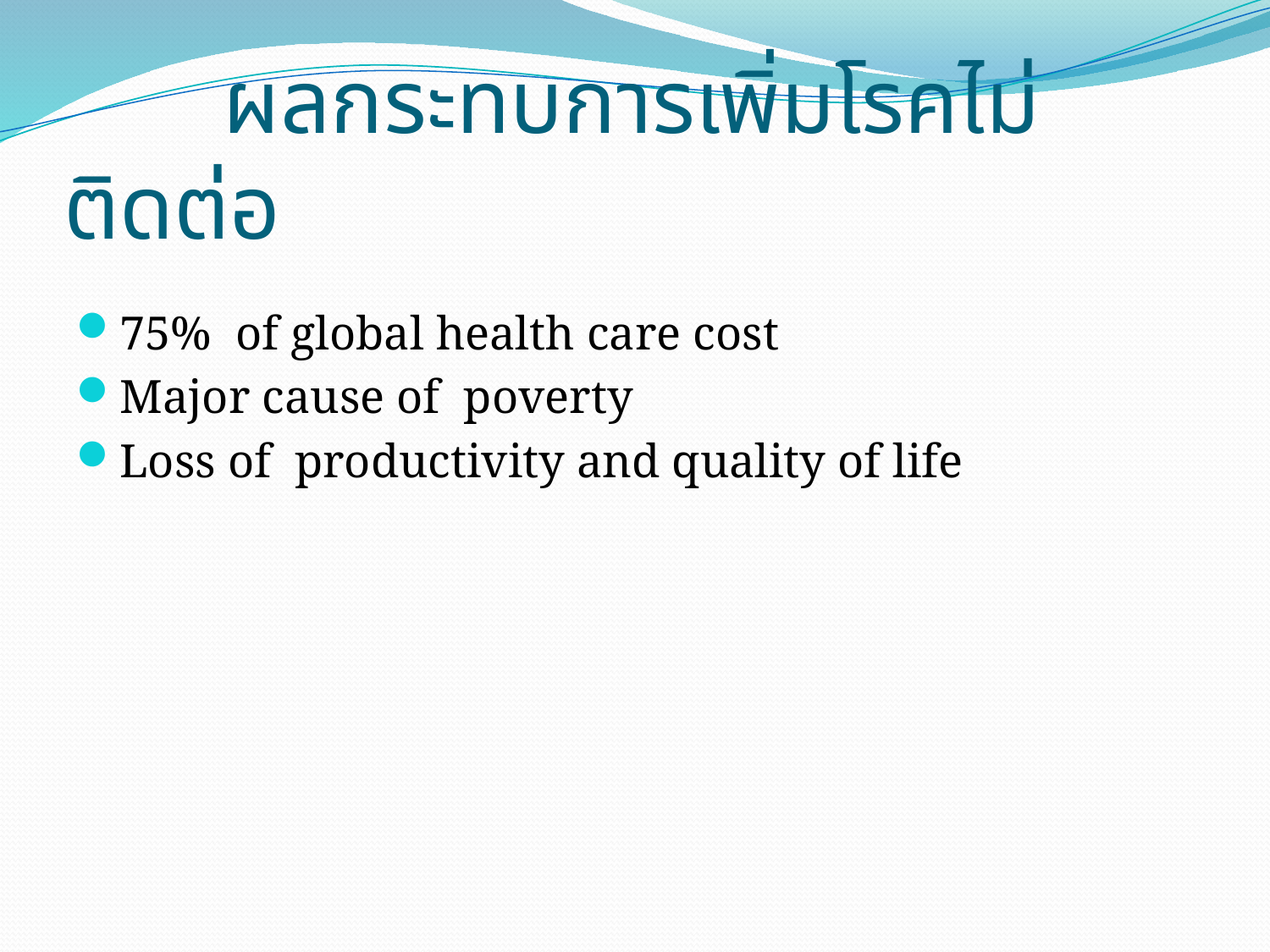

# ผลกระทบการเพิ่มโรคไม่ติดต่อ
75%  of global health care cost
Major cause of  poverty
Loss of  productivity and quality of life